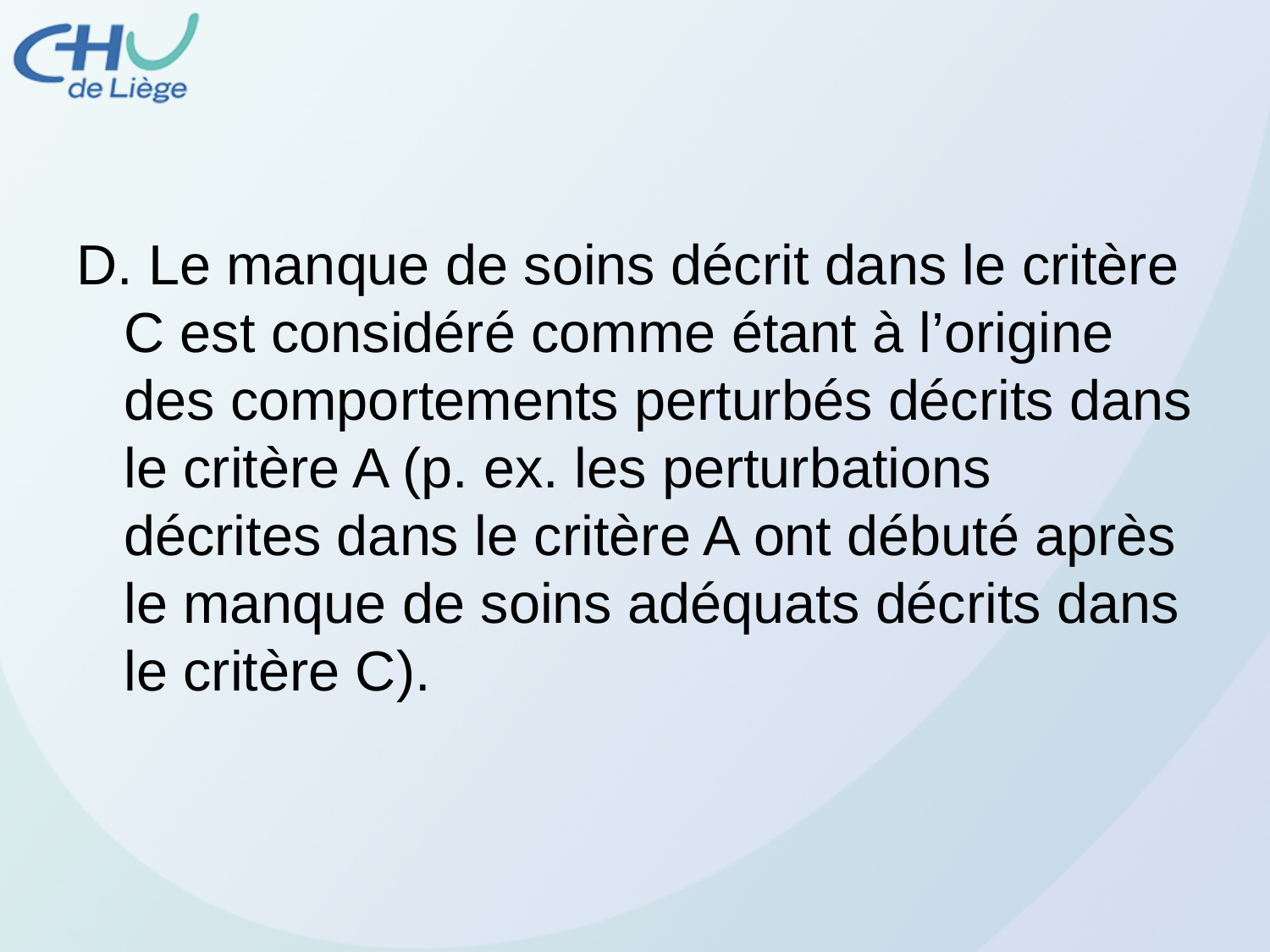

D. Le manque de soins décrit dans le critère C est considéré comme étant à l’origine des comportements perturbés décrits dans le critère A (p. ex. les perturbations décrites dans le critère A ont débuté après le manque de soins adéquats décrits dans le critère C).